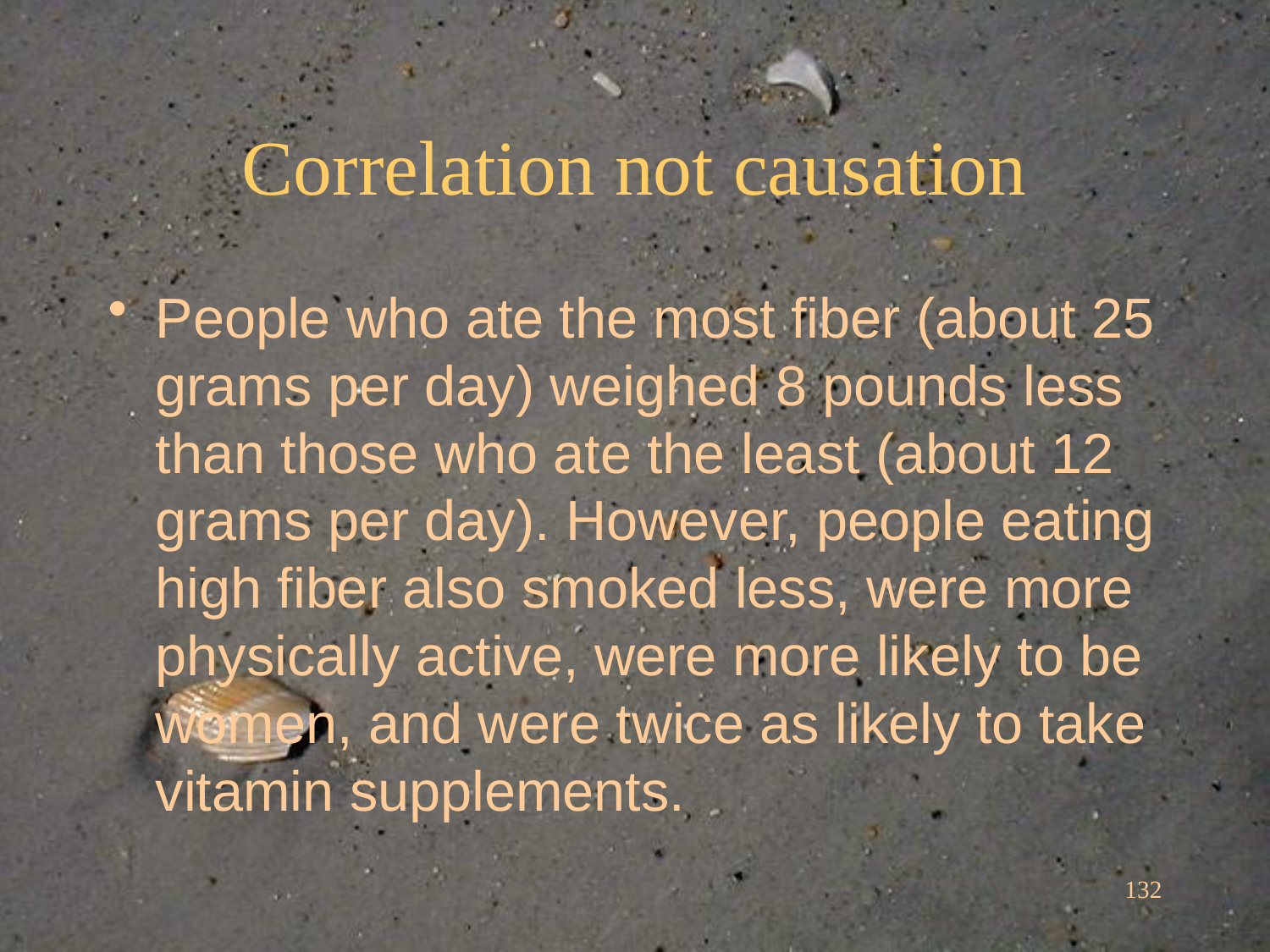

# Correlation not causation
People who ate the most fiber (about 25 grams per day) weighed 8 pounds less than those who ate the least (about 12 grams per day). However, people eating high fiber also smoked less, were more physically active, were more likely to be women, and were twice as likely to take vitamin supplements.
132